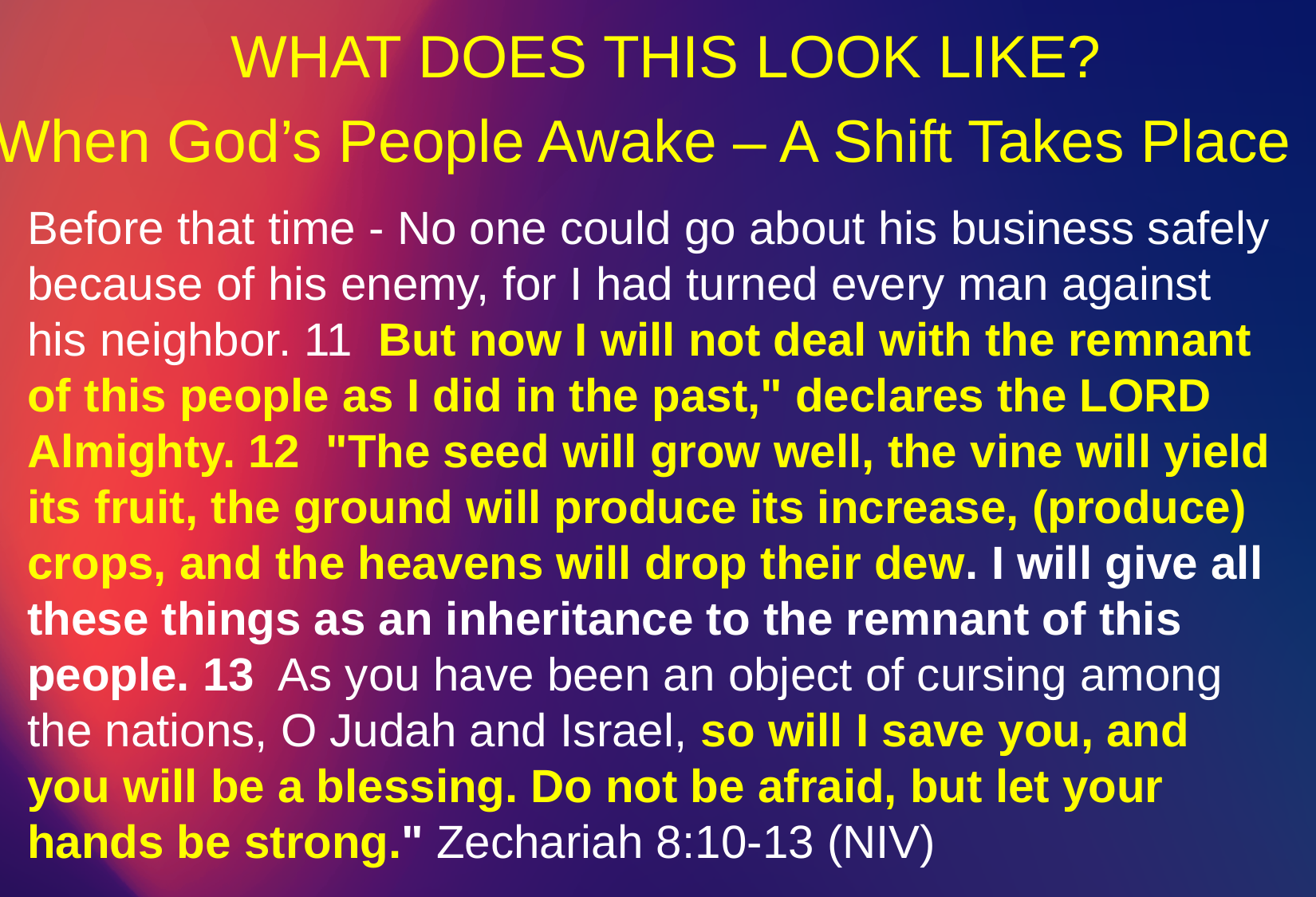

WHAT DOES THIS LOOK LIKE?
When God’s People Awake – A Shift Takes Place
Before that time - No one could go about his business safely because of his enemy, for I had turned every man against his neighbor. 11  But now I will not deal with the remnant of this people as I did in the past," declares the LORD Almighty. 12  "The seed will grow well, the vine will yield its fruit, the ground will produce its increase, (produce) crops, and the heavens will drop their dew. I will give all these things as an inheritance to the remnant of this people. 13  As you have been an object of cursing among the nations, O Judah and Israel, so will I save you, and you will be a blessing. Do not be afraid, but let your hands be strong." Zechariah 8:10-13 (NIV)